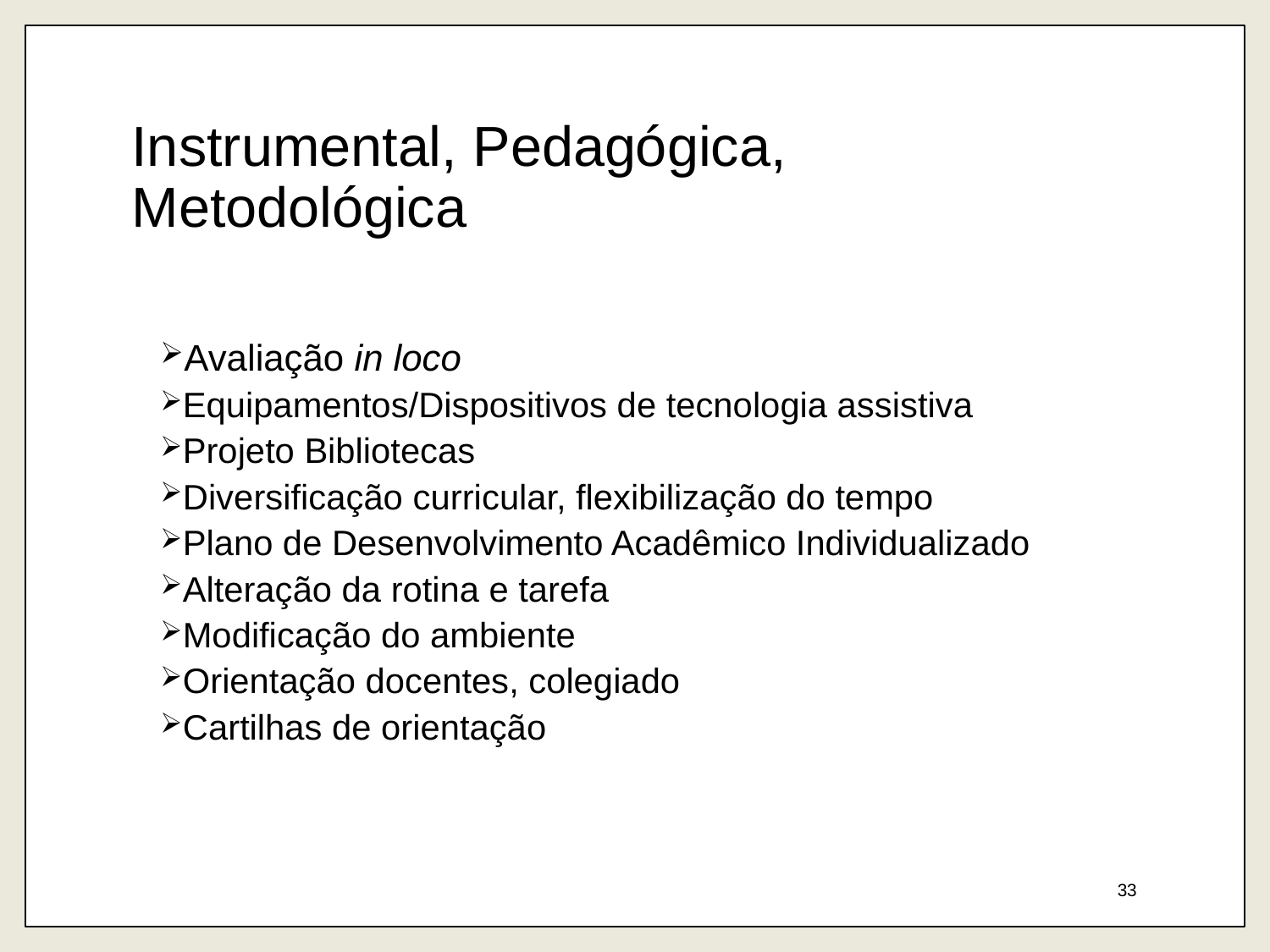

# Instrumental, Pedagógica, Metodológica

Avaliação in loco
Equipamentos/Dispositivos de tecnologia assistiva
Projeto Bibliotecas
Diversificação curricular, flexibilização do tempo
Plano de Desenvolvimento Acadêmico Individualizado
Alteração da rotina e tarefa
Modificação do ambiente
Orientação docentes, colegiado
Cartilhas de orientação

33